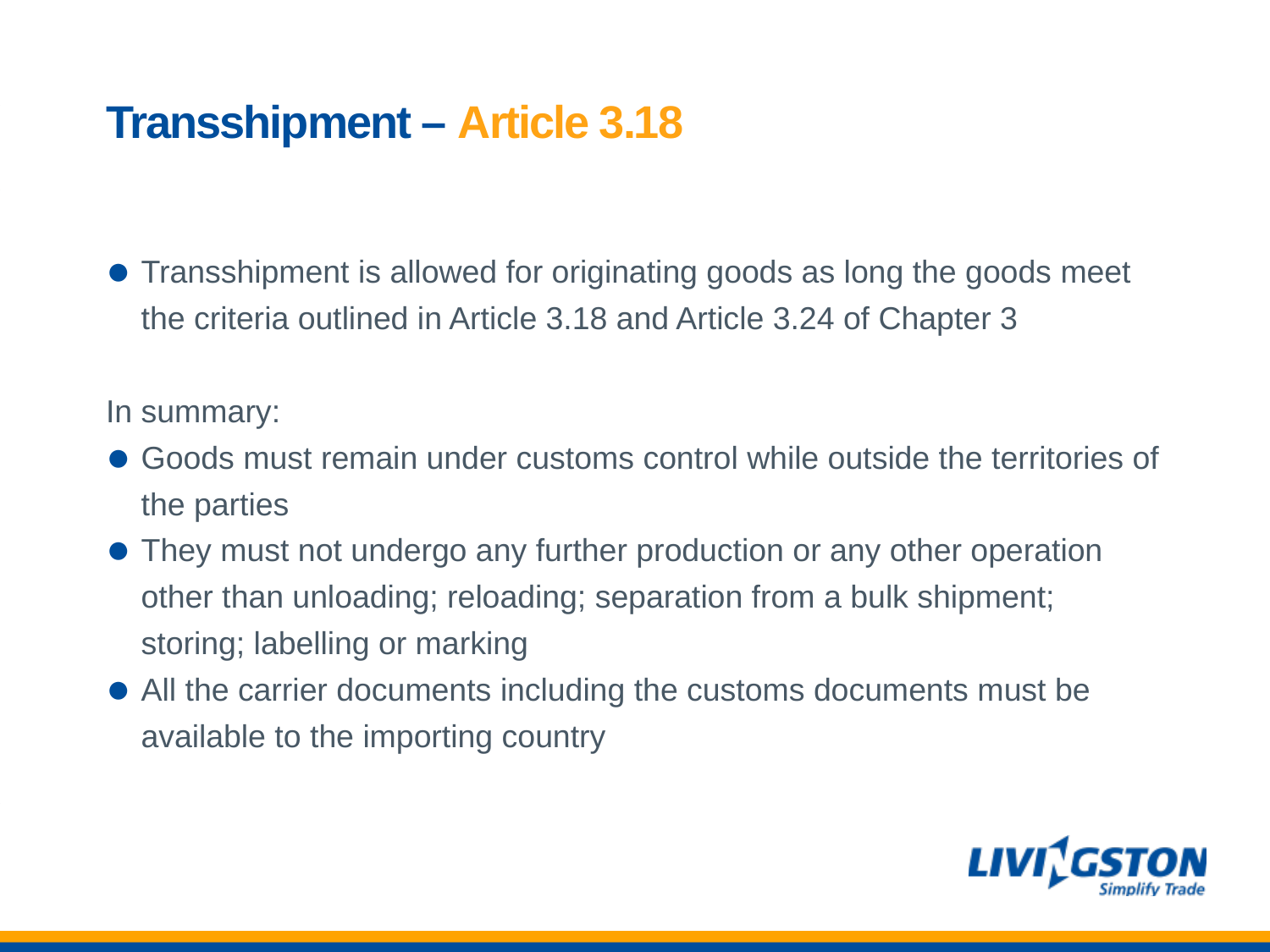

# Transshipment – Article 3.18
Transshipment is allowed for originating goods as long the goods meet the criteria outlined in Article 3.18 and Article 3.24 of Chapter 3

In summary:
Goods must remain under customs control while outside the territories of the parties
They must not undergo any further production or any other operation other than unloading; reloading; separation from a bulk shipment; storing; labelling or marking
All the carrier documents including the customs documents must be available to the importing country